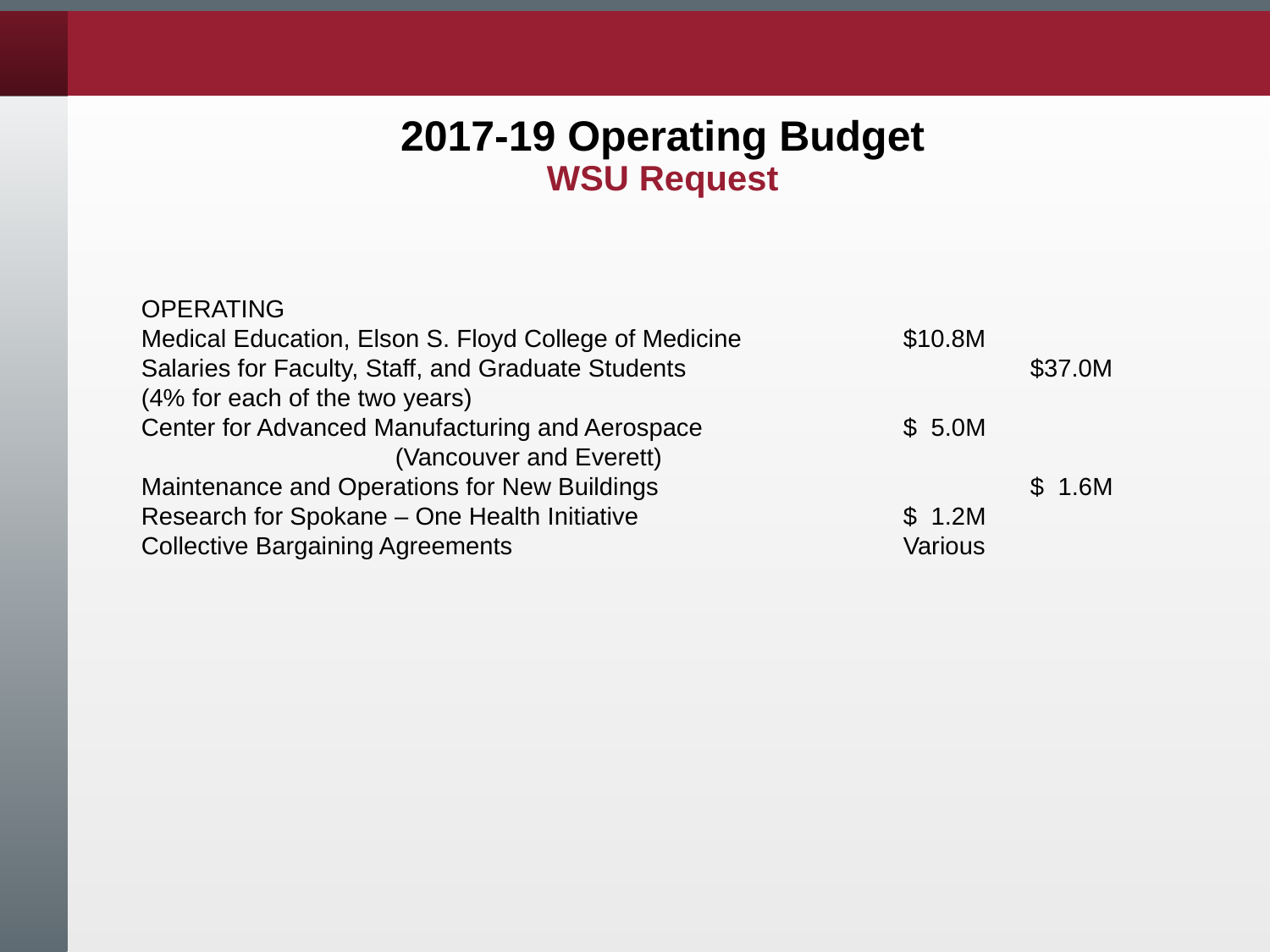

# 2017-19 Operating Budget WSU Request
OPERATING
Medical Education, Elson S. Floyd College of Medicine		$10.8M
Salaries for Faculty, Staff, and Graduate Students			$37.0M
(4% for each of the two years)
Center for Advanced Manufacturing and Aerospace 		$  5.0M
		(Vancouver and Everett)
Maintenance and Operations for New Buildings			$  1.6M
Research for Spokane – One Health Initiative			$  1.2M
Collective Bargaining Agreements				Various

### Chart

| Category |
|---|